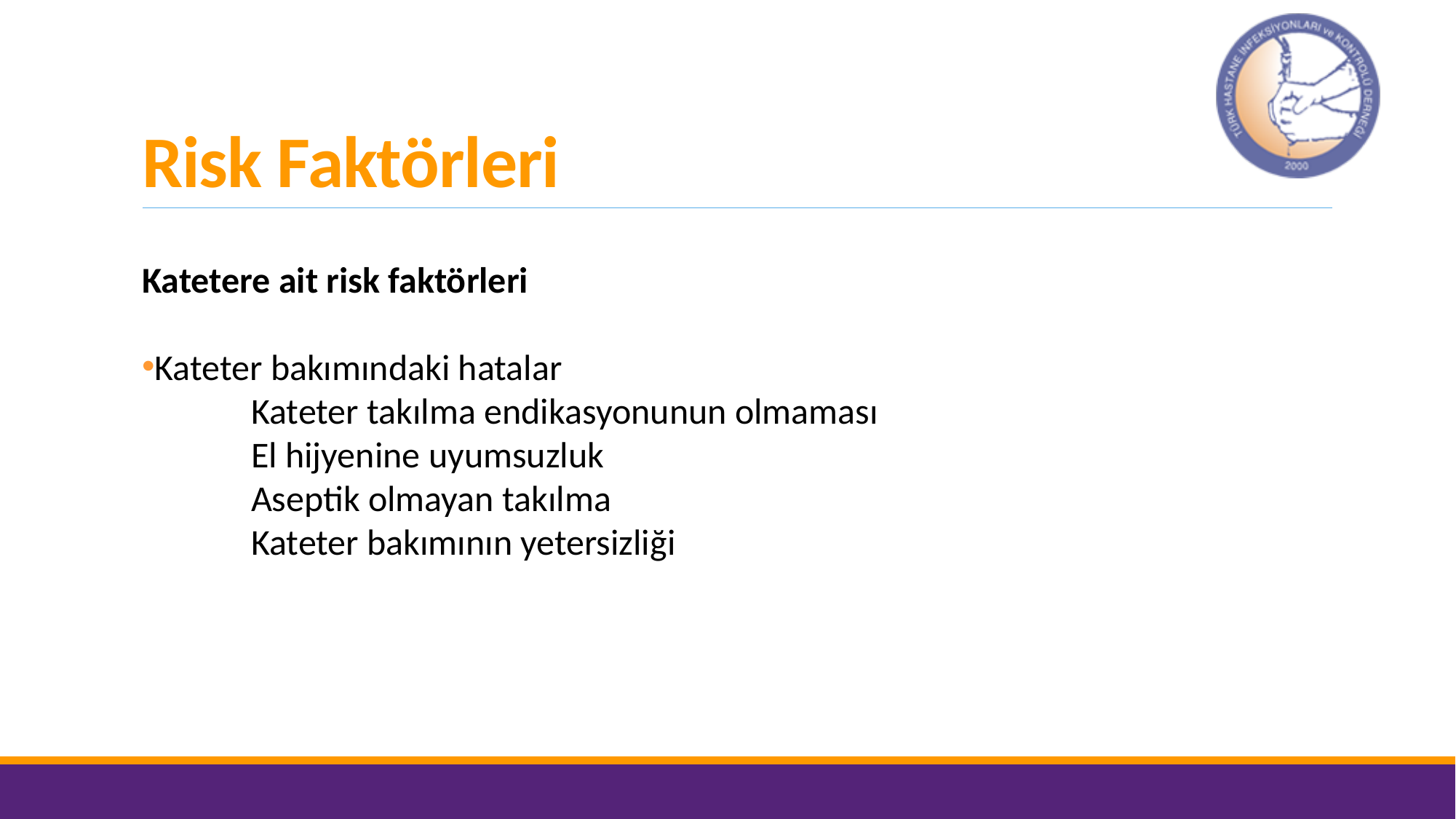

# Risk Faktörleri
Katetere ait risk faktörleri

Kateter bakımındaki hatalar
  	Kateter takılma endikasyonunun olmaması
	El hijyenine uyumsuzluk
	Aseptik olmayan takılma
	Kateter bakımının yetersizliği